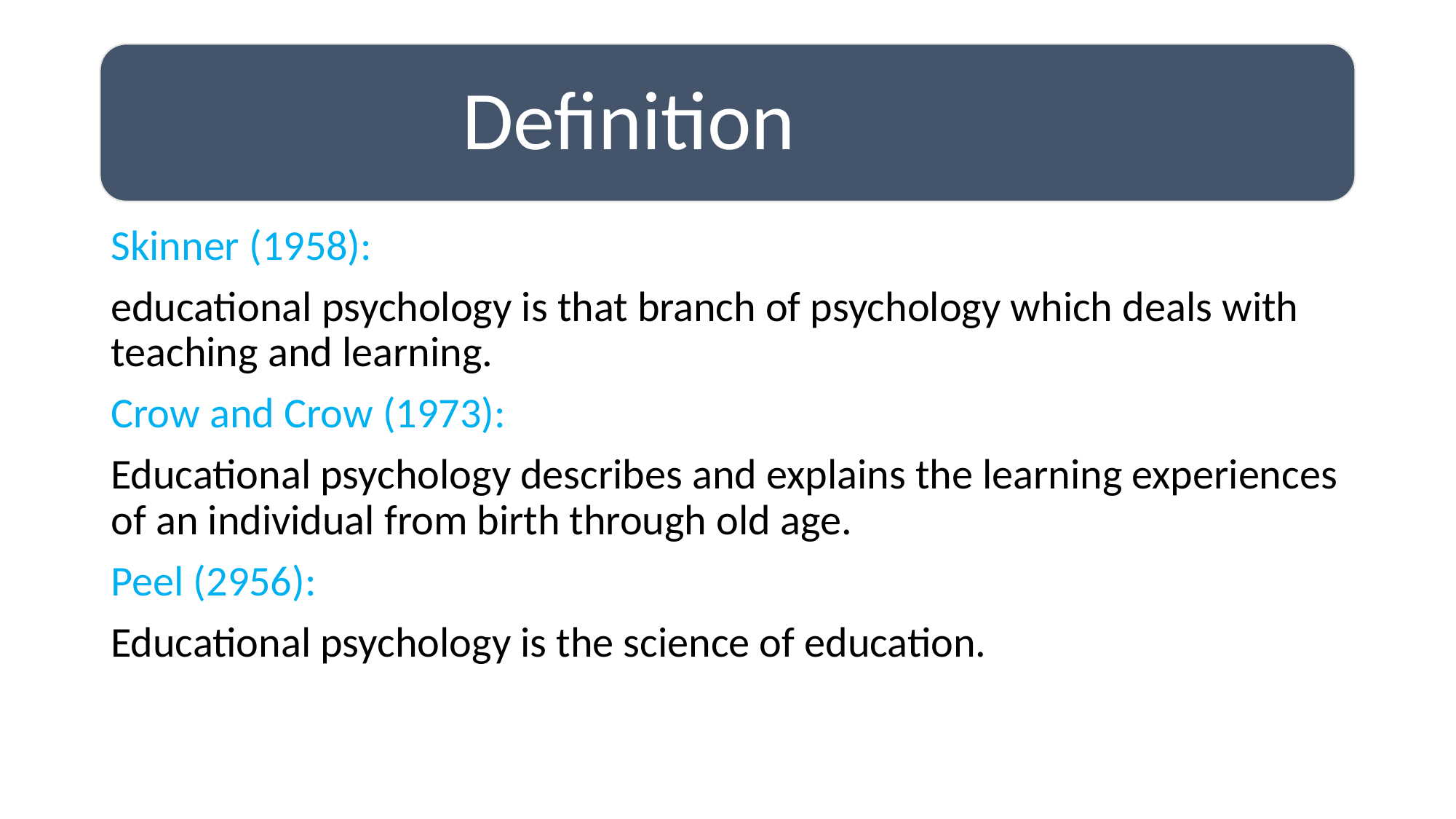

Definition
Skinner (1958):
educational psychology is that branch of psychology which deals with teaching and learning.
Crow and Crow (1973):
Educational psychology describes and explains the learning experiences of an individual from birth through old age.
Peel (2956):
Educational psychology is the science of education.